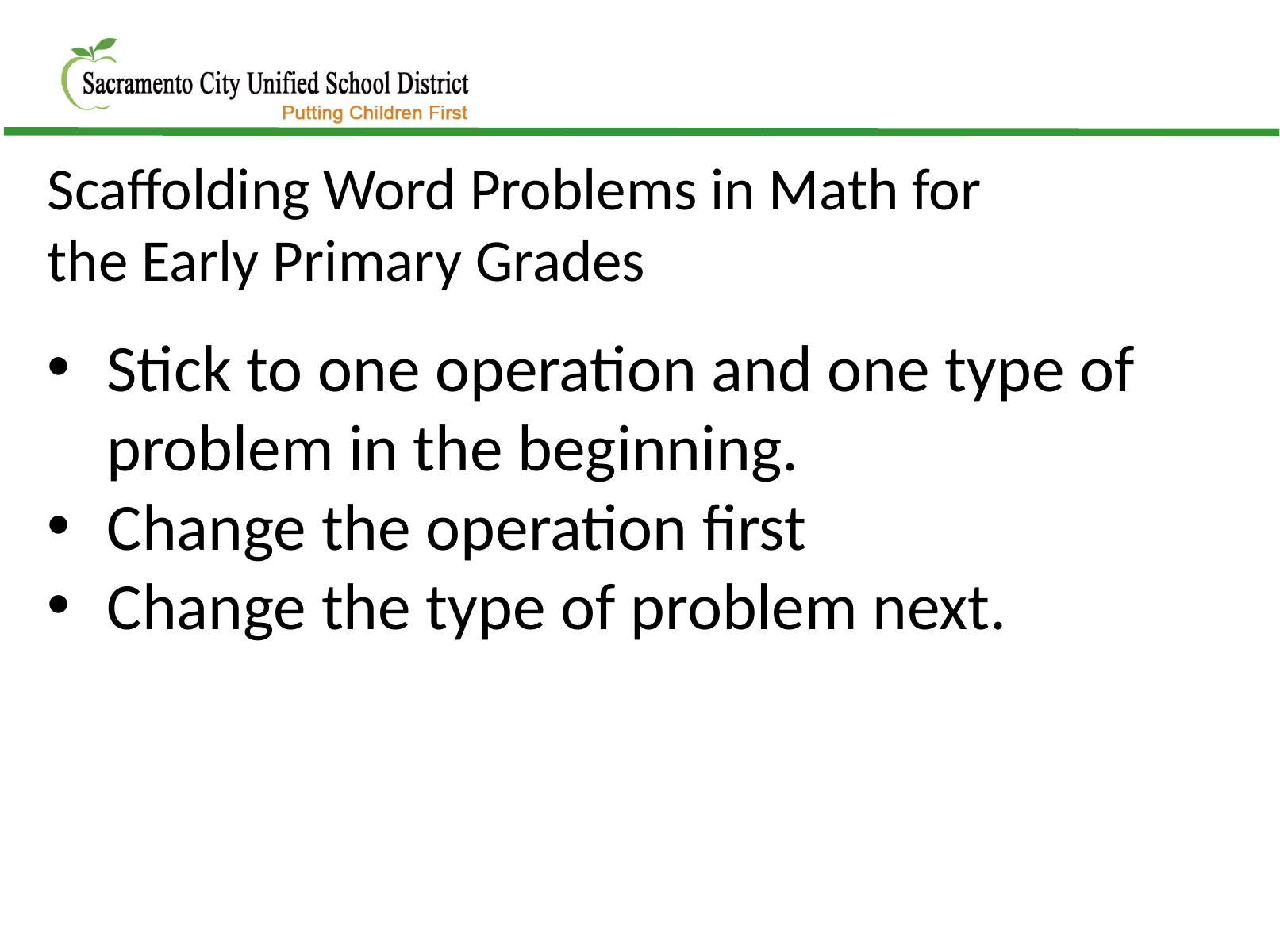

Scaffolding Word Problems in Math for              the Early Primary Grades
Stick to one operation and one type of problem in the beginning.
Change the operation first
Change the type of problem next.